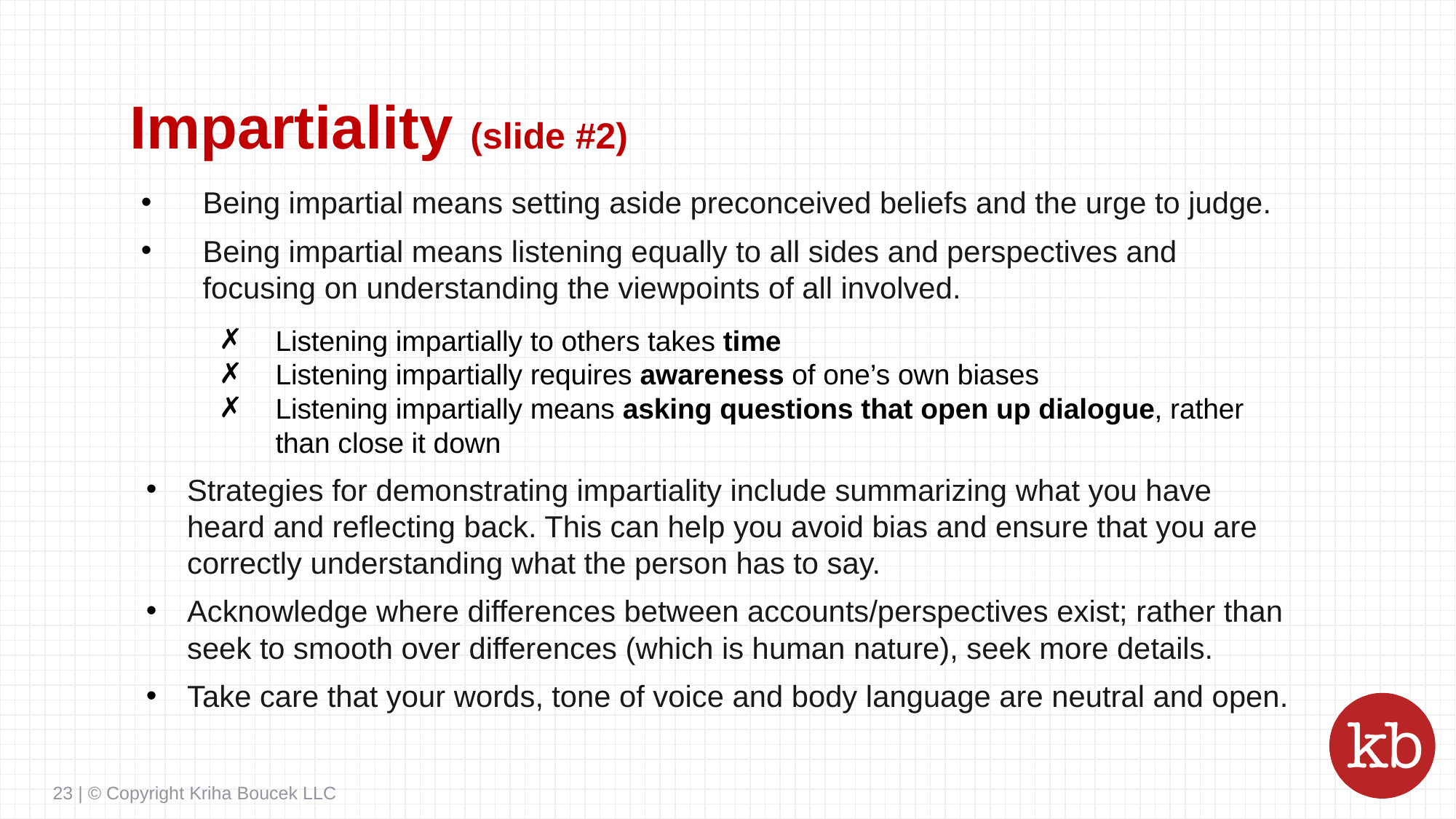

# Impartiality (slide #2)
Being impartial means setting aside preconceived beliefs and the urge to judge.
Being impartial means listening equally to all sides and perspectives and focusing on understanding the viewpoints of all involved.
Listening impartially to others takes time
Listening impartially requires awareness of one’s own biases
Listening impartially means asking questions that open up dialogue, rather than close it down
Strategies for demonstrating impartiality include summarizing what you have heard and reflecting back. This can help you avoid bias and ensure that you are correctly understanding what the person has to say.
Acknowledge where differences between accounts/perspectives exist; rather than seek to smooth over differences (which is human nature), seek more details.
Take care that your words, tone of voice and body language are neutral and open.